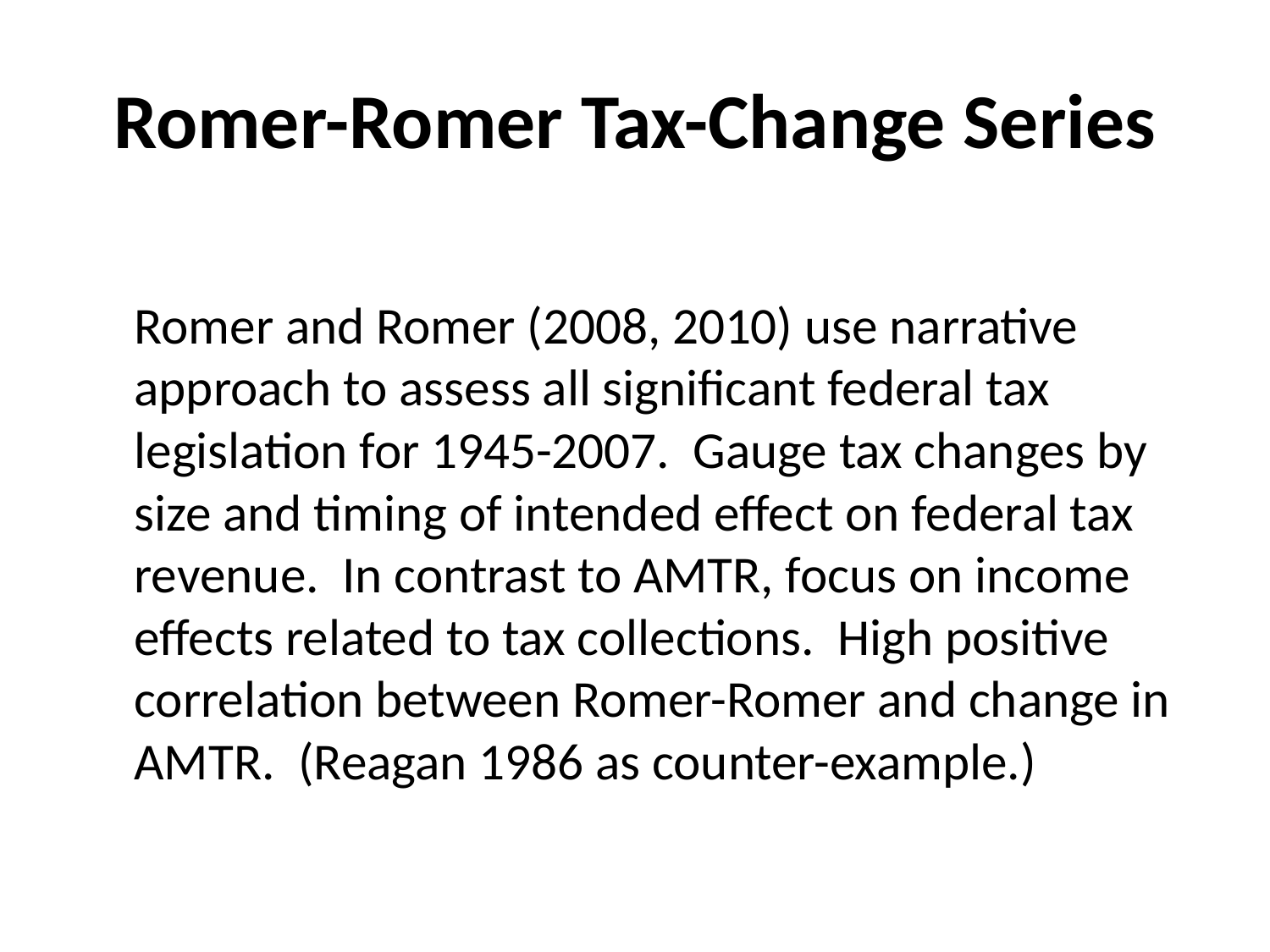

# Romer-Romer Tax-Change Series
	Romer and Romer (2008, 2010) use narrative approach to assess all significant federal tax legislation for 1945-2007.  Gauge tax changes by size and timing of intended effect on federal tax revenue.  In contrast to AMTR, focus on income effects related to tax collections.  High positive correlation between Romer-Romer and change in AMTR.  (Reagan 1986 as counter-example.)